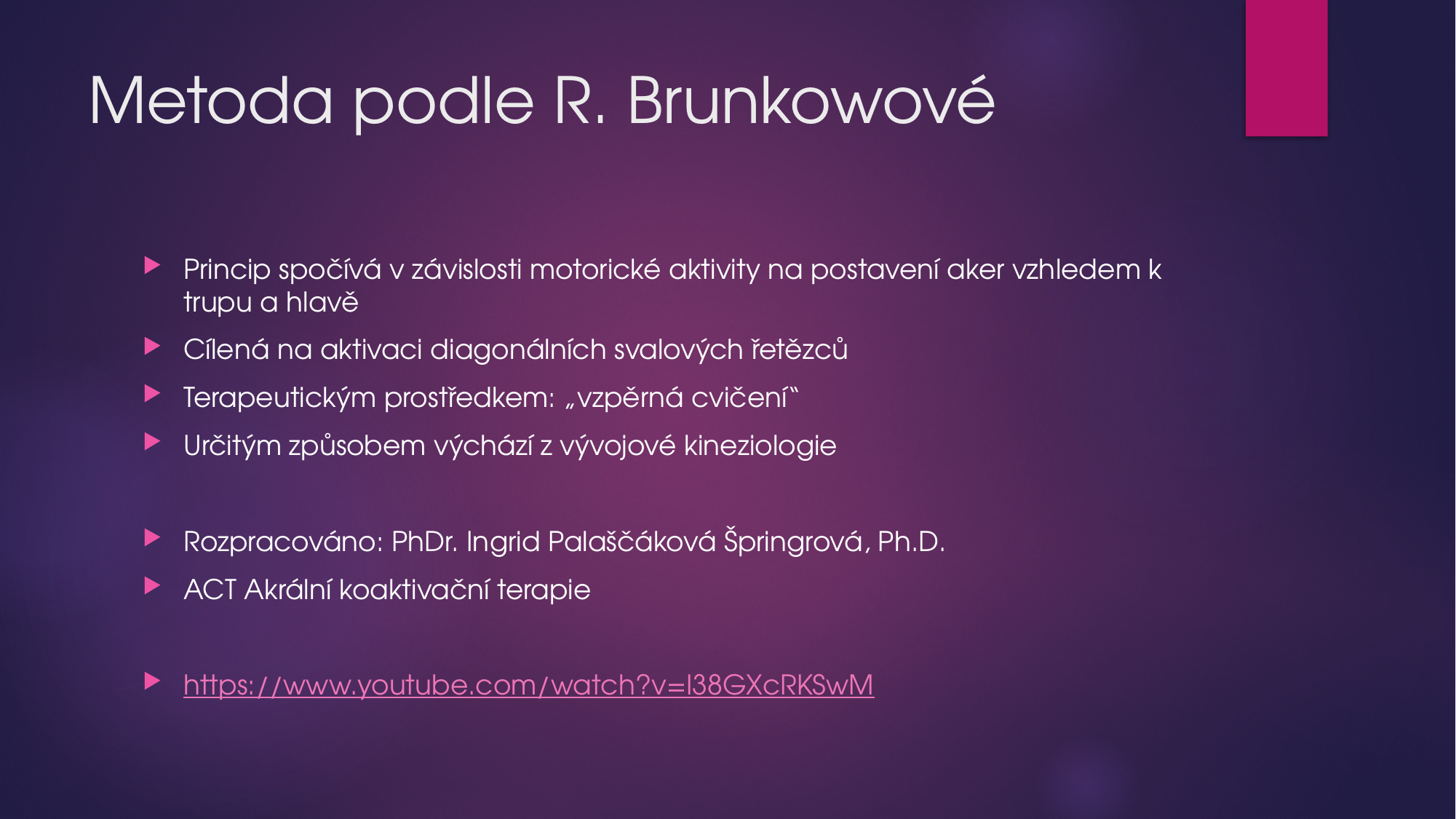

# Metoda podle R. Brunkowové
Princip spočívá v závislosti motorické aktivity na postavení aker vzhledem k trupu a hlavě
Cílená na aktivaci diagonálních svalových řetězců
Terapeutickým prostředkem: „vzpěrná cvičení“
Určitým způsobem výchází z vývojové kineziologie

Rozpracováno: PhDr. Ingrid Palaščáková Špringrová, Ph.D.
ACT Akrální koaktivační terapie

https://www.youtube.com/watch?v=I38GXcRKSwM